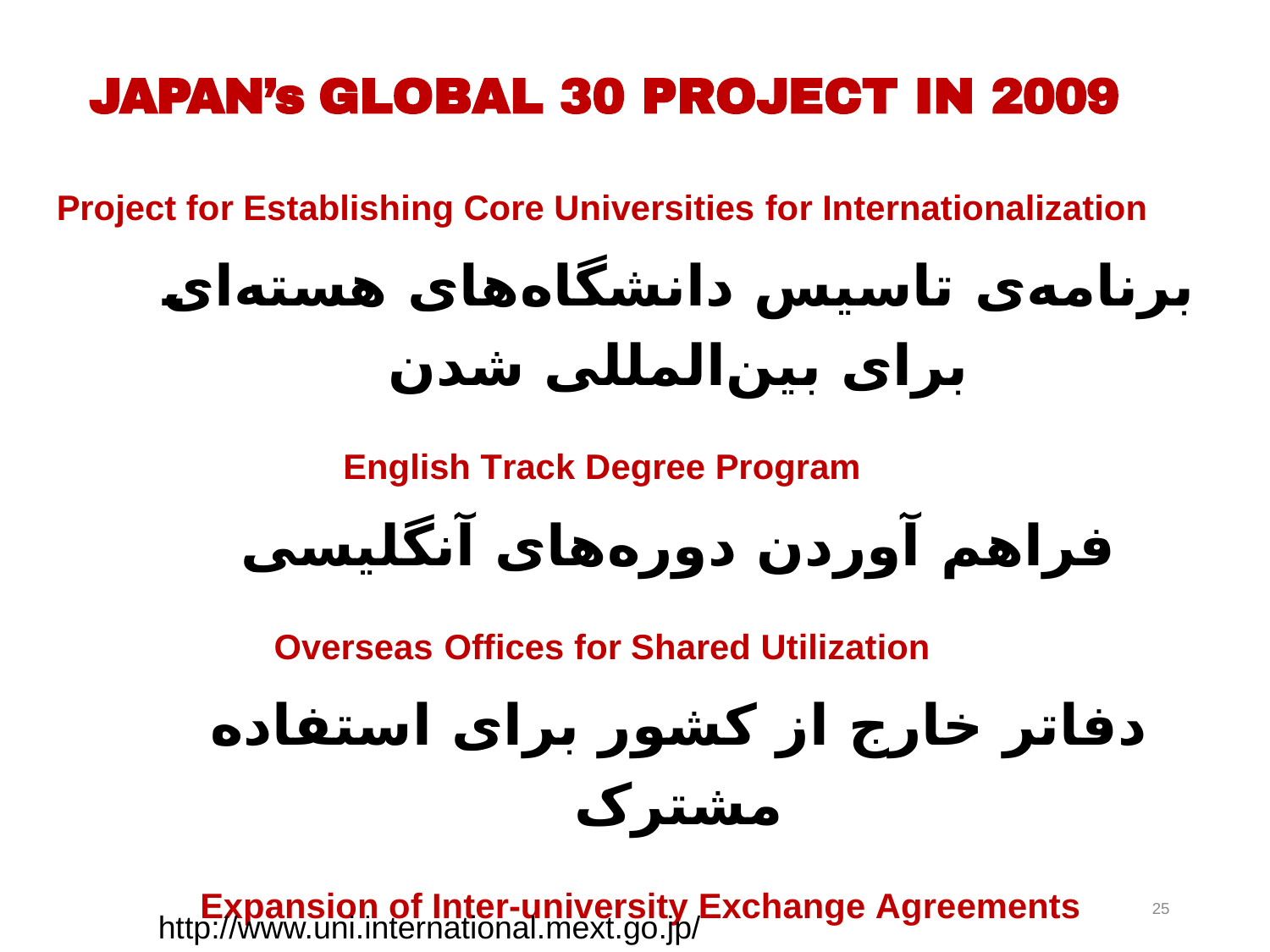

# JAPAN’s GLOBAL 30 PROJECT IN 2009
Project for Establishing Core Universities for Internationalization
برنامه‌‌ی تاسیس دانشگاه‌های هسته‌ای برای بین‌المللی شدن
English Track Degree Program
فراهم آوردن دوره‌های آنگلیسی
Overseas Offices for Shared Utilization
دفاتر خارج از کشور برای استفاده‌ مشترک
Expansion of Inter-university Exchange Agreements
توسعه موافقت‌نامه‌ برای تبادل دانشجو بین دانشگاه‌ها

25
http://www.uni.international.mext.go.jp/